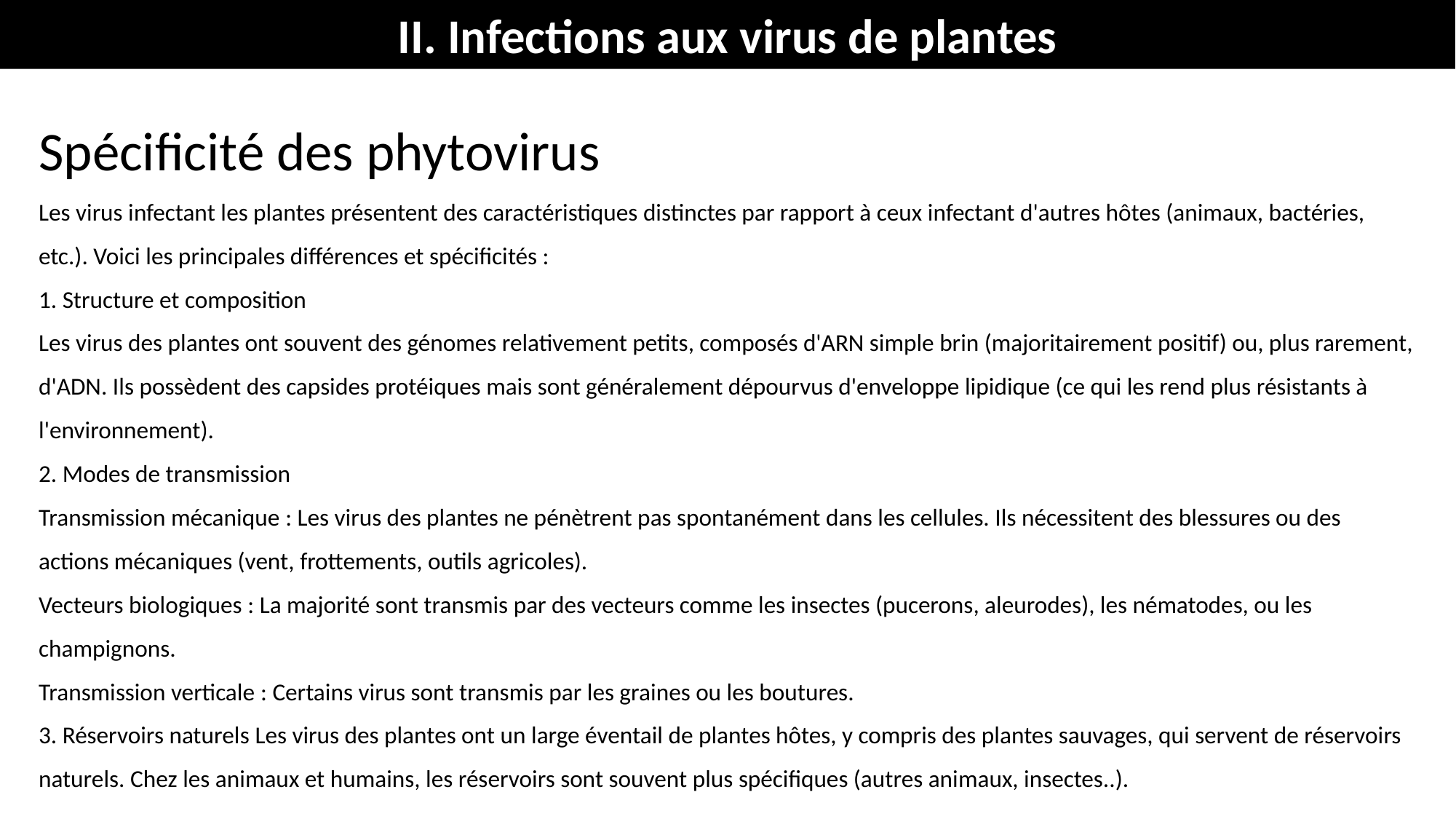

II. Infections aux virus de plantes

#
Spécificité des phytovirus
Les virus infectant les plantes présentent des caractéristiques distinctes par rapport à ceux infectant d'autres hôtes (animaux, bactéries, etc.). Voici les principales différences et spécificités :
1. Structure et composition
Les virus des plantes ont souvent des génomes relativement petits, composés d'ARN simple brin (majoritairement positif) ou, plus rarement, d'ADN. Ils possèdent des capsides protéiques mais sont généralement dépourvus d'enveloppe lipidique (ce qui les rend plus résistants à l'environnement).
2. Modes de transmission
Transmission mécanique : Les virus des plantes ne pénètrent pas spontanément dans les cellules. Ils nécessitent des blessures ou des actions mécaniques (vent, frottements, outils agricoles).
Vecteurs biologiques : La majorité sont transmis par des vecteurs comme les insectes (pucerons, aleurodes), les nématodes, ou les champignons.
Transmission verticale : Certains virus sont transmis par les graines ou les boutures.
3. Réservoirs naturels Les virus des plantes ont un large éventail de plantes hôtes, y compris des plantes sauvages, qui servent de réservoirs naturels. Chez les animaux et humains, les réservoirs sont souvent plus spécifiques (autres animaux, insectes..).